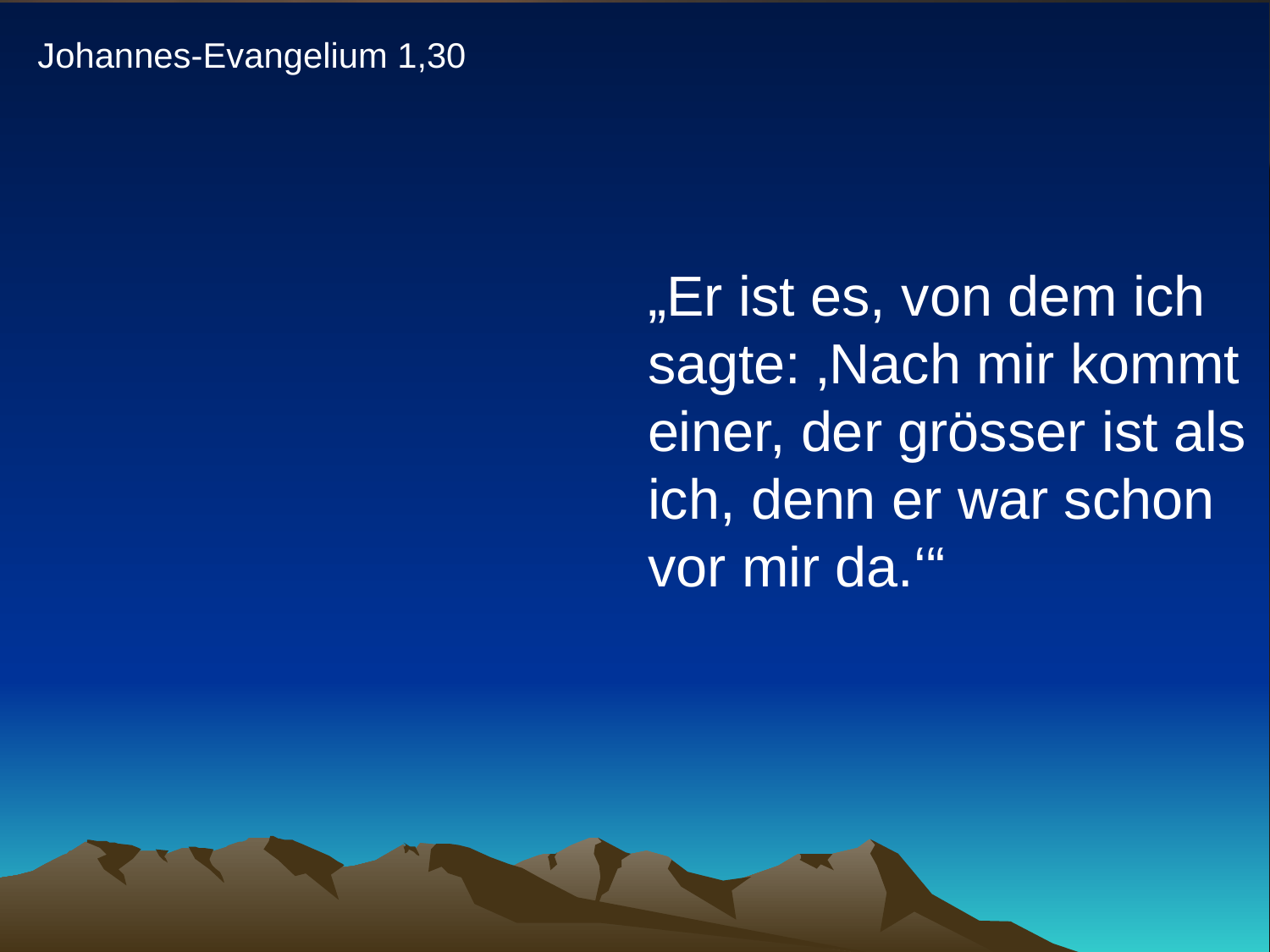

Johannes-Evangelium 1,30
„Er ist es, von dem ich sagte: ‚Nach mir kommt einer, der grösser ist als ich, denn er war schon vor mir da.‘“